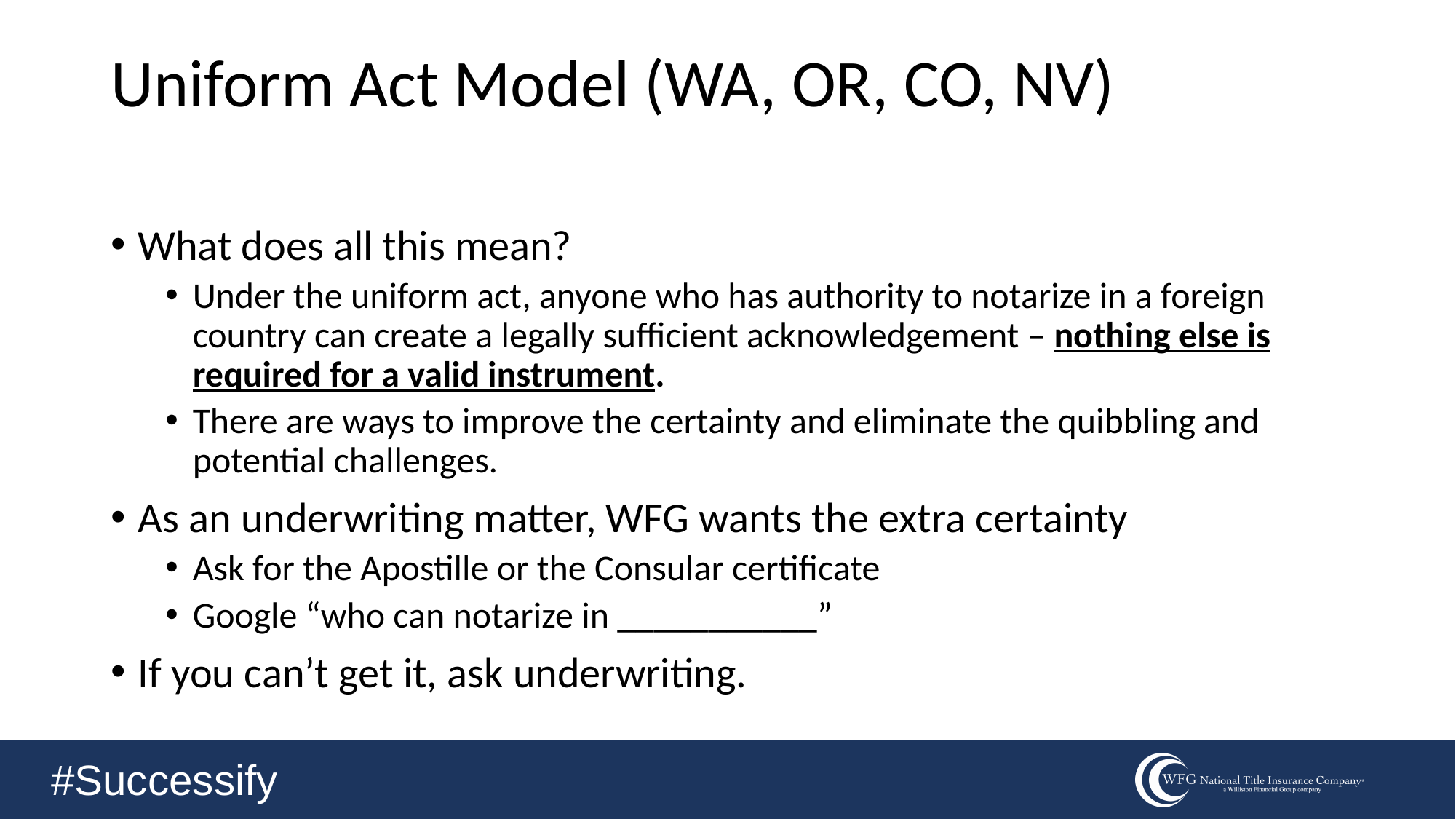

Uniform Act Model (WA, OR, CO, NV)
What does all this mean?
Under the uniform act, anyone who has authority to notarize in a foreign country can create a legally sufficient acknowledgement – nothing else is required for a valid instrument.
There are ways to improve the certainty and eliminate the quibbling and potential challenges.
As an underwriting matter, WFG wants the extra certainty
Ask for the Apostille or the Consular certificate
Google “who can notarize in ___________”
If you can’t get it, ask underwriting.